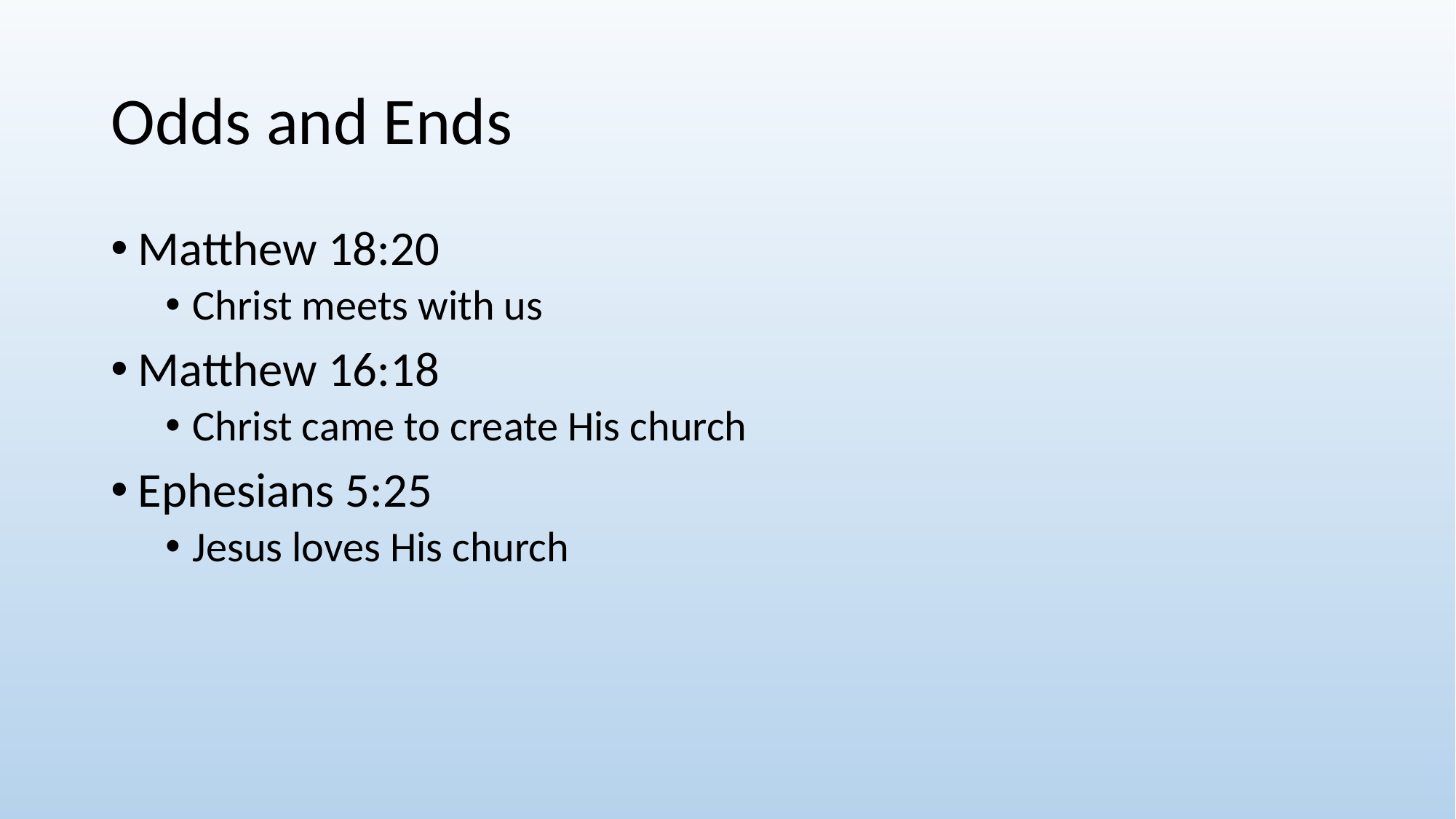

# Odds and Ends
Matthew 18:20
Christ meets with us
Matthew 16:18
Christ came to create His church
Ephesians 5:25
Jesus loves His church